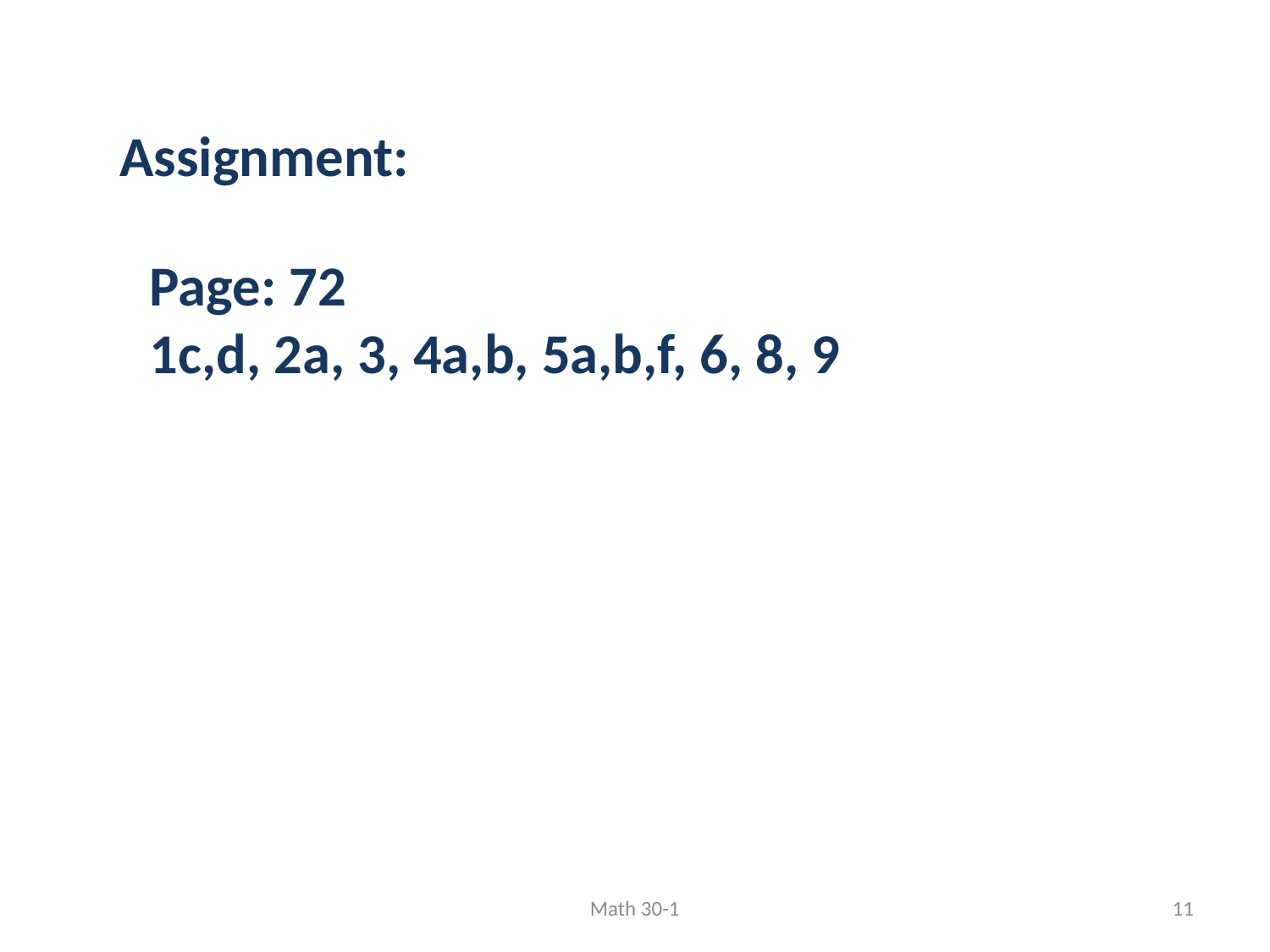

Assignment:
Page: 72
1c,d, 2a, 3, 4a,b, 5a,b,f, 6, 8, 9
Math 30-1
11